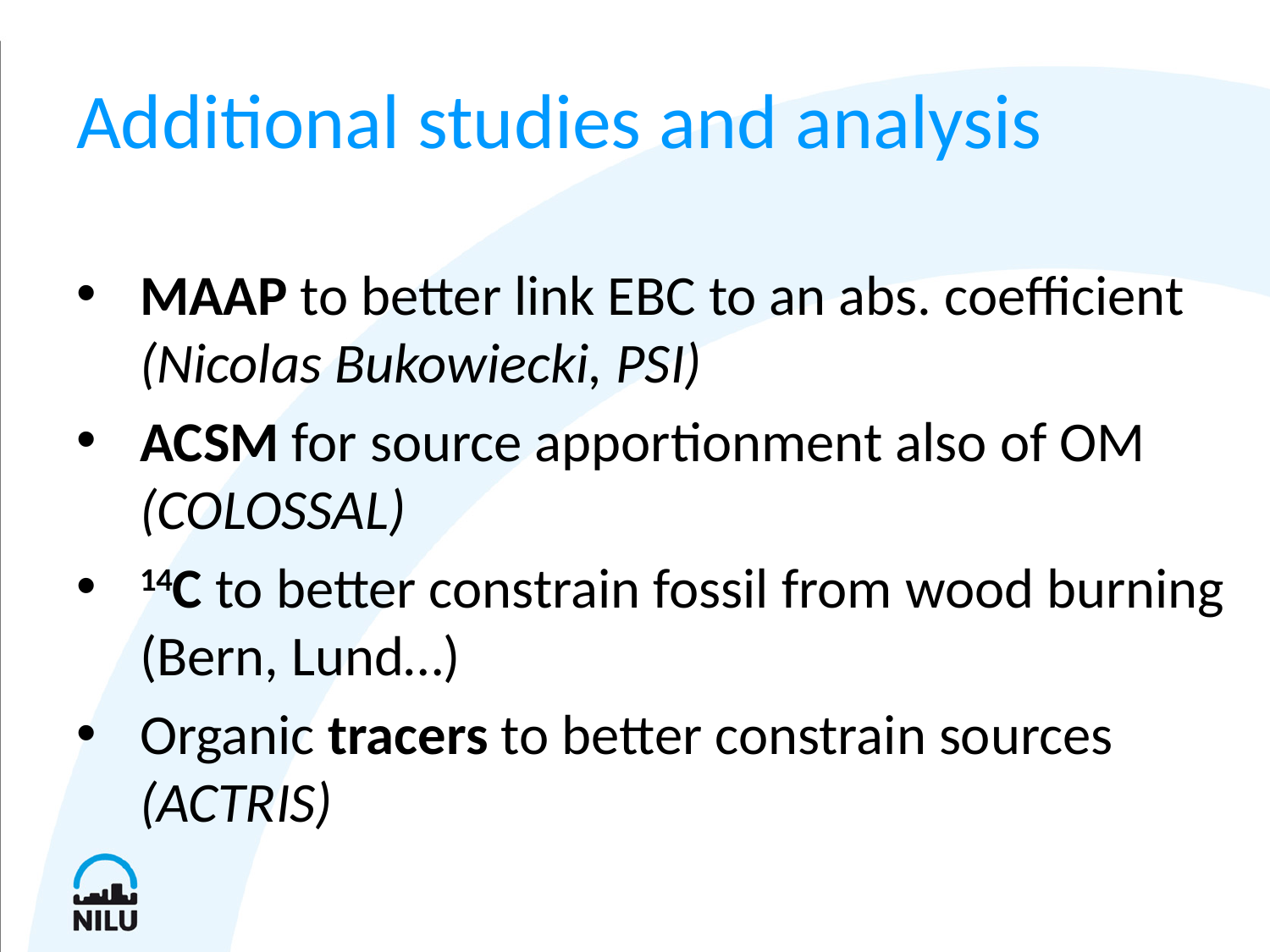

# Additional studies and analysis
MAAP to better link EBC to an abs. coefficient (Nicolas Bukowiecki, PSI)
ACSM for source apportionment also of OM
(COLOSSAL)
14C to better constrain fossil from wood burning (Bern, Lund…)
Organic tracers to better constrain sources
(ACTRIS)